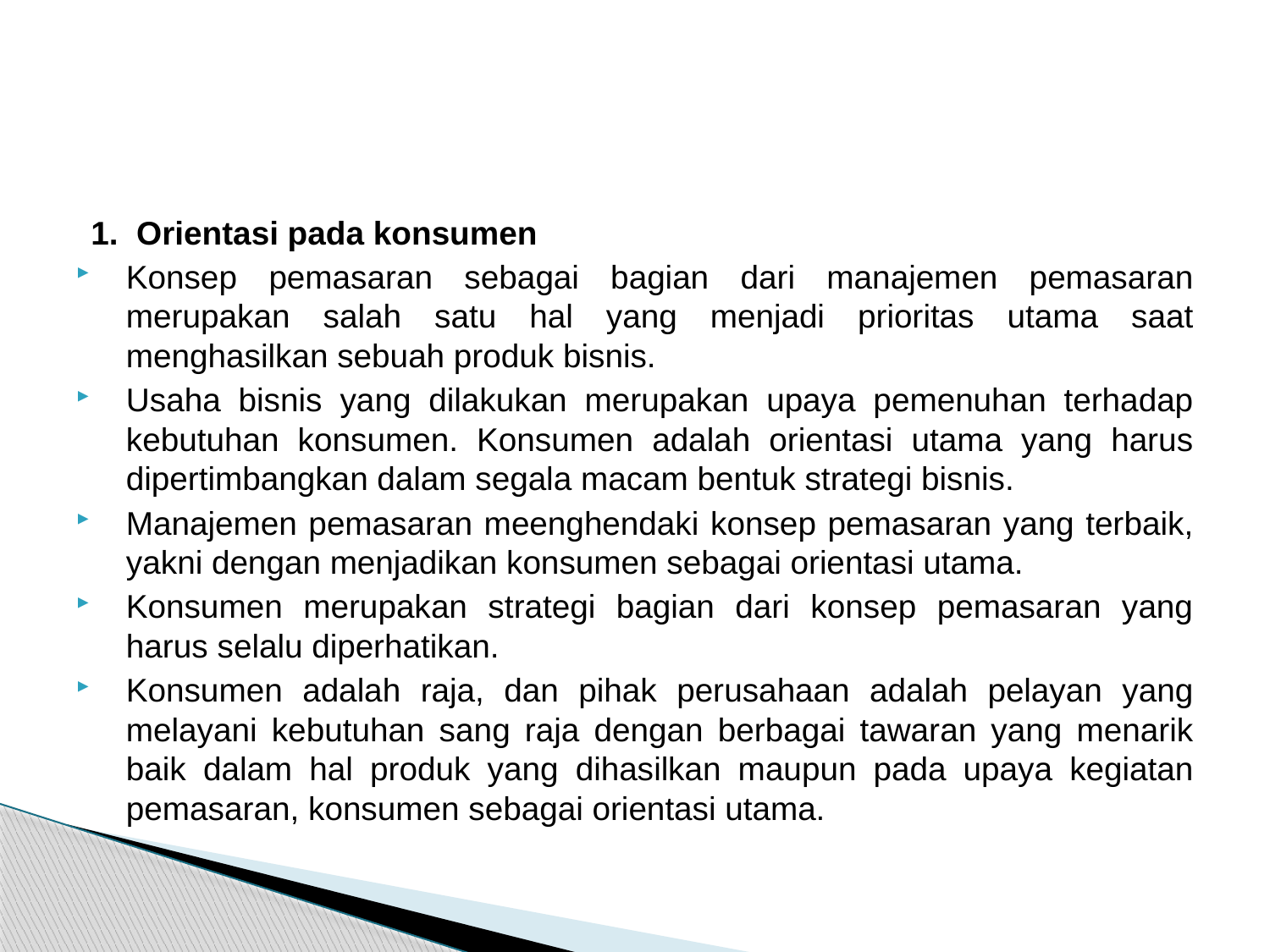

1.  Orientasi pada konsumen
Konsep pemasaran sebagai bagian dari manajemen pemasaran merupakan salah satu hal yang menjadi prioritas utama saat menghasilkan sebuah produk bisnis.
Usaha bisnis yang dilakukan merupakan upaya pemenuhan terhadap kebutuhan konsumen. Konsumen adalah orientasi utama yang harus dipertimbangkan dalam segala macam bentuk strategi bisnis.
Manajemen pemasaran meenghendaki konsep pemasaran yang terbaik, yakni dengan menjadikan konsumen sebagai orientasi utama.
Konsumen merupakan strategi bagian dari konsep pemasaran yang harus selalu diperhatikan.
Konsumen adalah raja, dan pihak perusahaan adalah pelayan yang melayani kebutuhan sang raja dengan berbagai tawaran yang menarik baik dalam hal produk yang dihasilkan maupun pada upaya kegiatan pemasaran, konsumen sebagai orientasi utama.